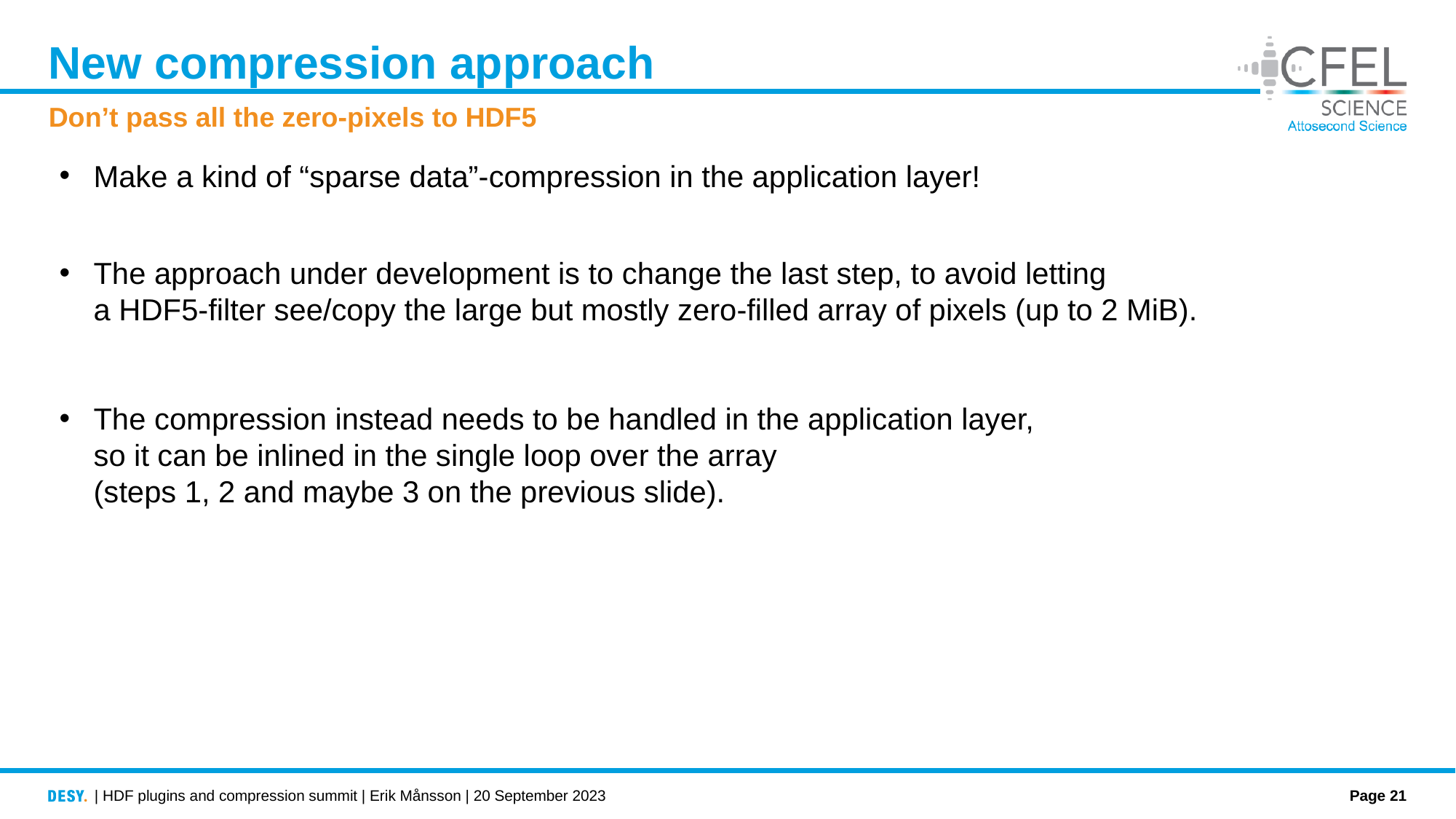

# New compression approach
Don’t pass all the zero-pixels to HDF5
Make a kind of “sparse data”-compression in the application layer!

The approach under development is to change the last step, to avoid letting
a HDF5-filter see/copy the large but mostly zero-filled array of pixels (up to 2 MiB).

The compression instead needs to be handled in the application layer,
so it can be inlined in the single loop over the array
(steps 1, 2 and maybe 3 on the previous slide).
| HDF plugins and compression summit | Erik Månsson | 20 September 2023